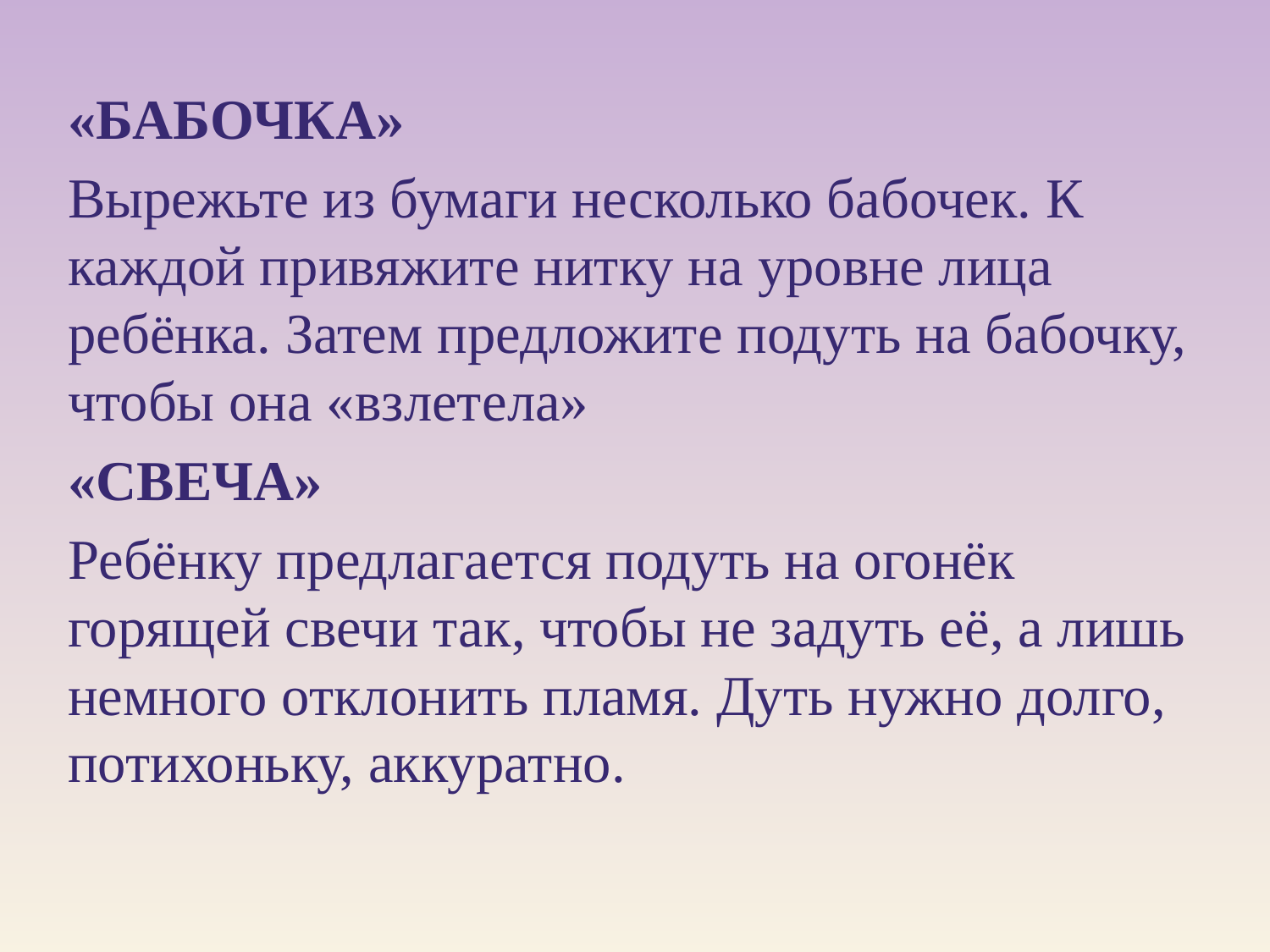

#
«БАБОЧКА»
Вырежьте из бумаги несколько бабочек. К каждой привяжите нитку на уровне лица ребёнка. Затем предложите подуть на бабочку, чтобы она «взлетела»
«СВЕЧА»
Ребёнку предлагается подуть на огонёк горящей свечи так, чтобы не задуть её, а лишь немного отклонить пламя. Дуть нужно долго, потихоньку, аккуратно.